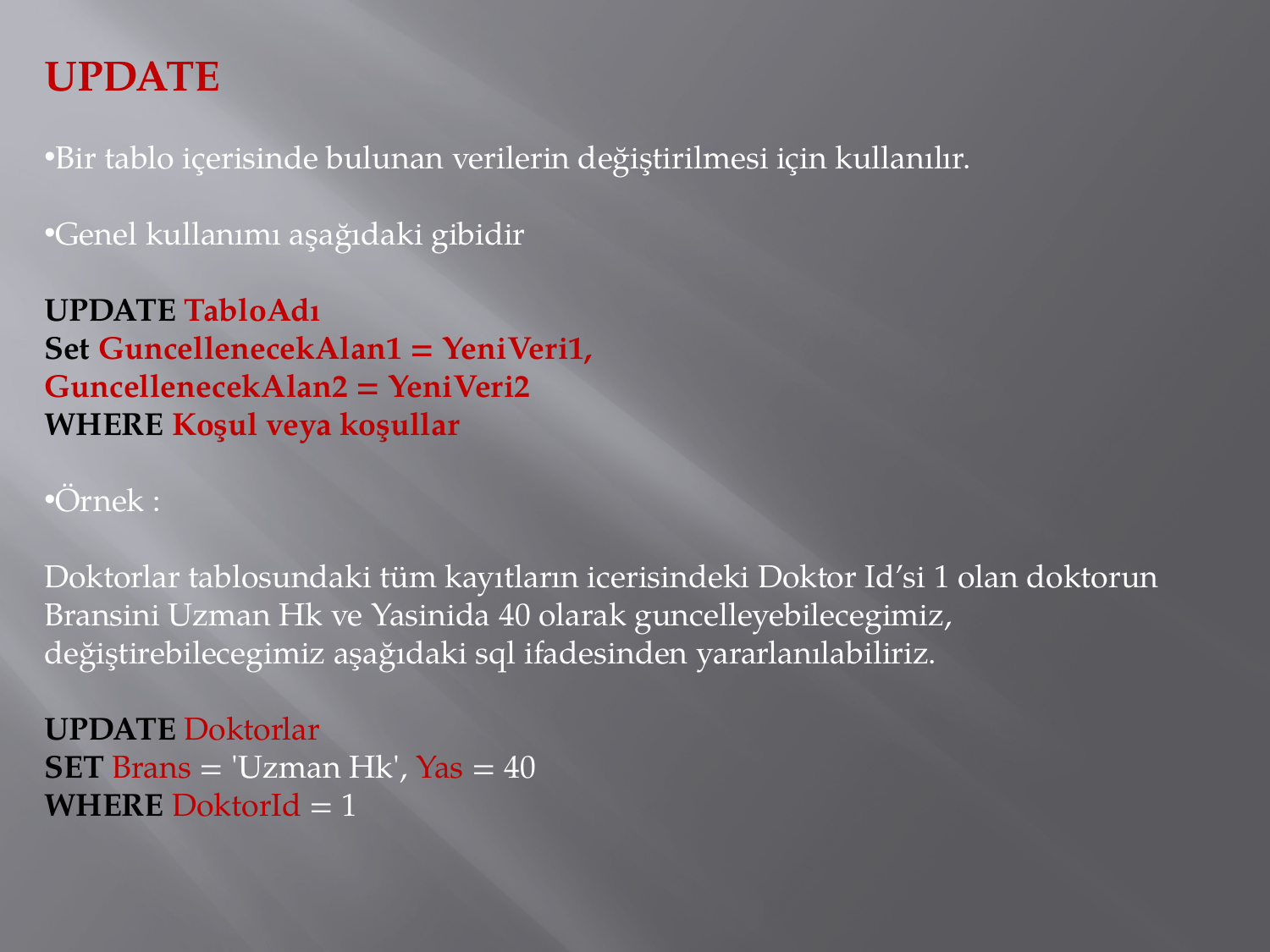

UPDATE

Bir tablo içerisinde bulunan verilerin değiştirilmesi için kullanılır.

Genel kullanımı aşağıdaki gibidir

UPDATE TabloAdı
Set GuncellenecekAlan1 = YeniVeri1,
GuncellenecekAlan2 = YeniVeri2
WHERE Koşul veya koşullar

Örnek :

Doktorlar tablosundaki tüm kayıtların icerisindeki Doktor Id’si 1 olan doktorun Bransini Uzman Hk ve Yasinida 40 olarak guncelleyebilecegimiz, değiştirebilecegimiz aşağıdaki sql ifadesinden yararlanılabiliriz.

UPDATE Doktorlar
SET Brans = 'Uzman Hk', Yas = 40
WHERE DoktorId = 1